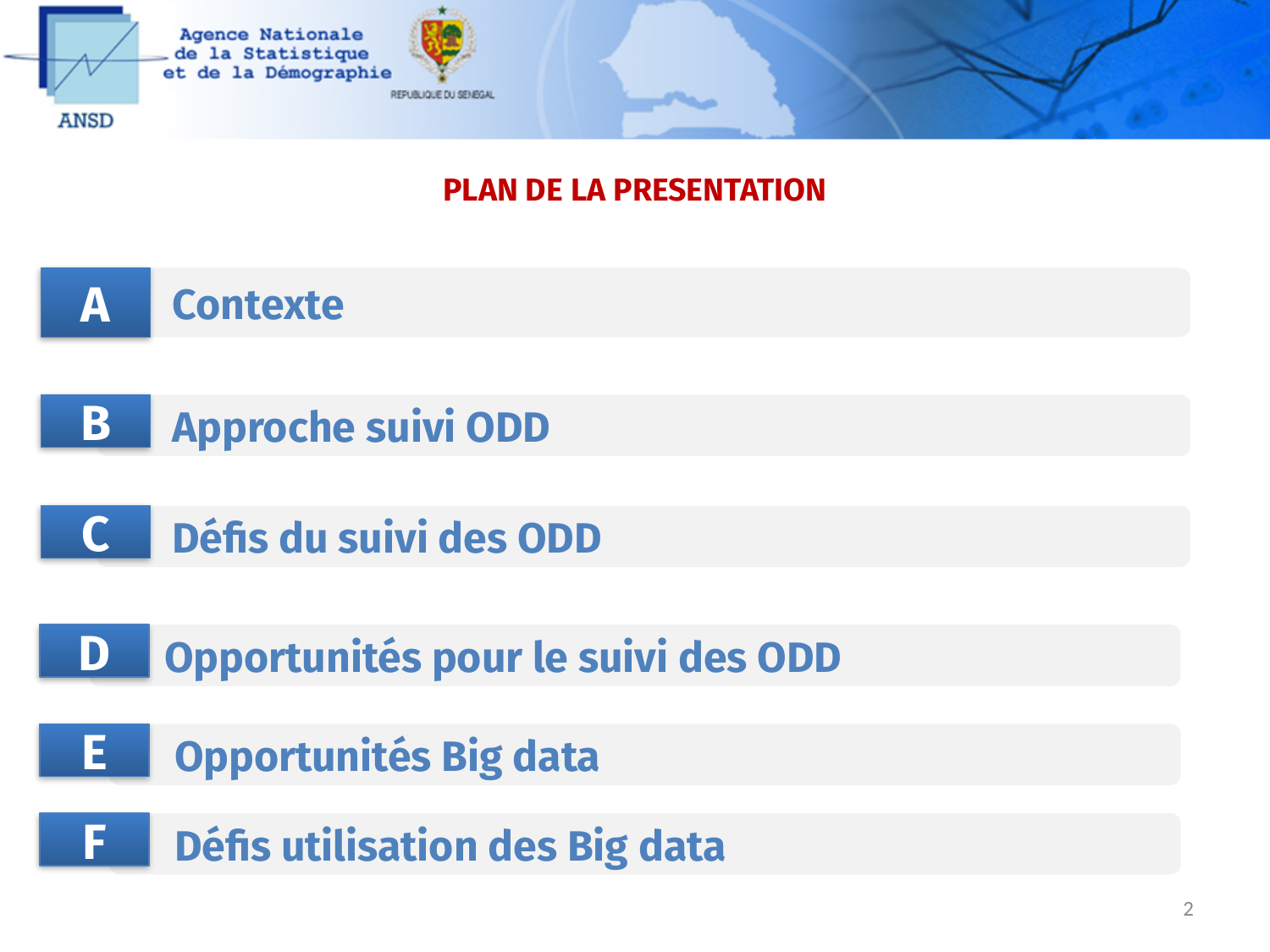

# PLAN DE LA PRESENTATION
A
 Contexte
B
 Approche suivi ODD
C
 Défis du suivi des ODD
D
 Opportunités pour le suivi des ODD
E
Opportunités Big data
F
Défis utilisation des Big data
2